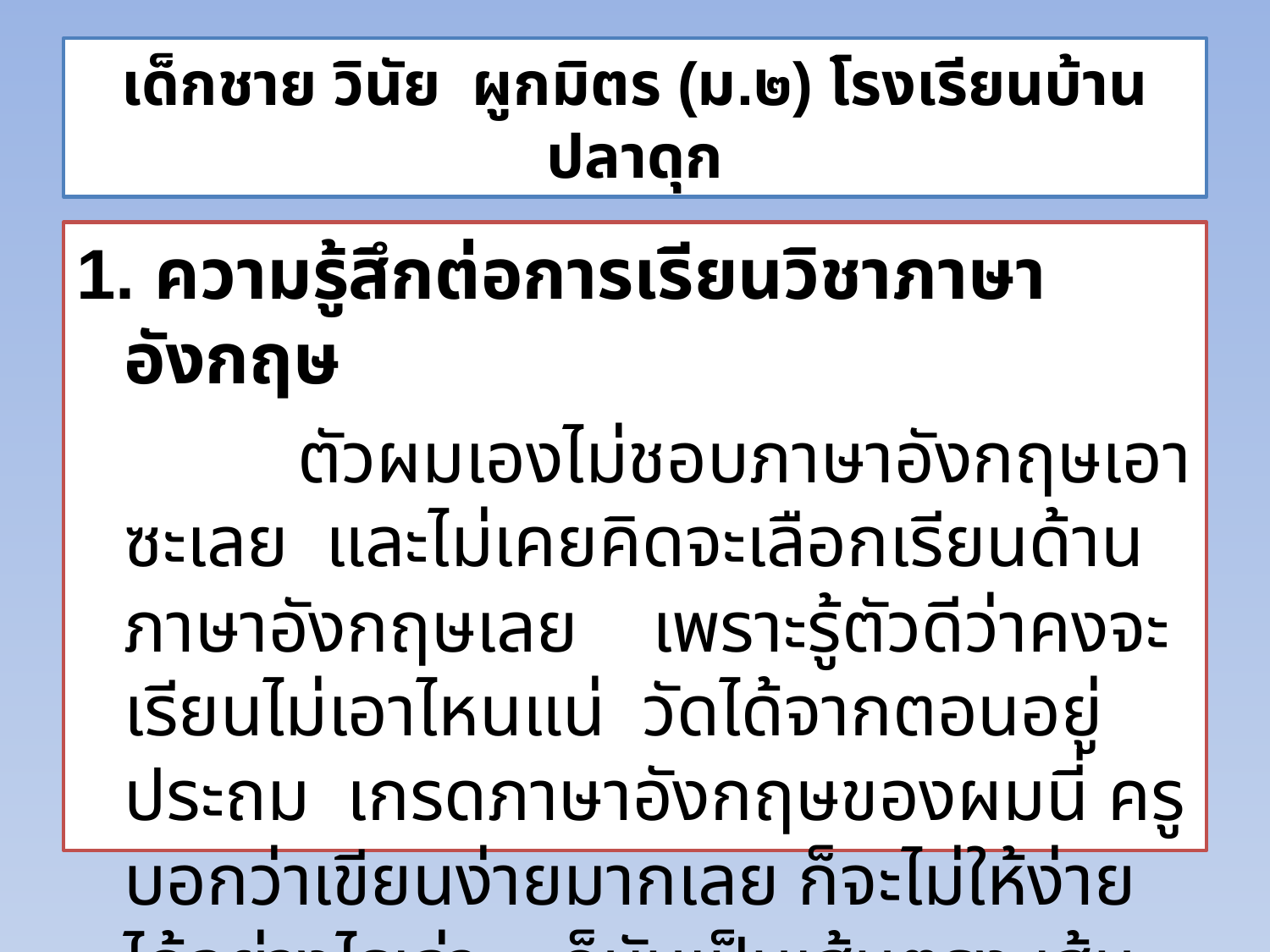

# เด็กชาย วินัย  ผูกมิตร (ม.๒) โรงเรียนบ้านปลาดุก
1. ความรู้สึกต่อการเรียนวิชาภาษาอังกฤษ
            ตัวผมเองไม่ชอบภาษาอังกฤษเอาซะเลย  และไม่เคยคิดจะเลือกเรียนด้านภาษาอังกฤษเลย    เพราะรู้ตัวดีว่าคงจะเรียนไม่เอาไหนแน่  วัดได้จากตอนอยู่ประถม  เกรดภาษาอังกฤษของผมนี่ ครูบอกว่าเขียนง่ายมากเลย ก็จะไม่ให้ง่ายได้อย่างไรเล่า....ก็มันเป็นเส้นตรง เส้นเดียว (เกรด 1) ครูไม่ต้องลากปลายปากกาหลายที ให้เมื่อยมือ